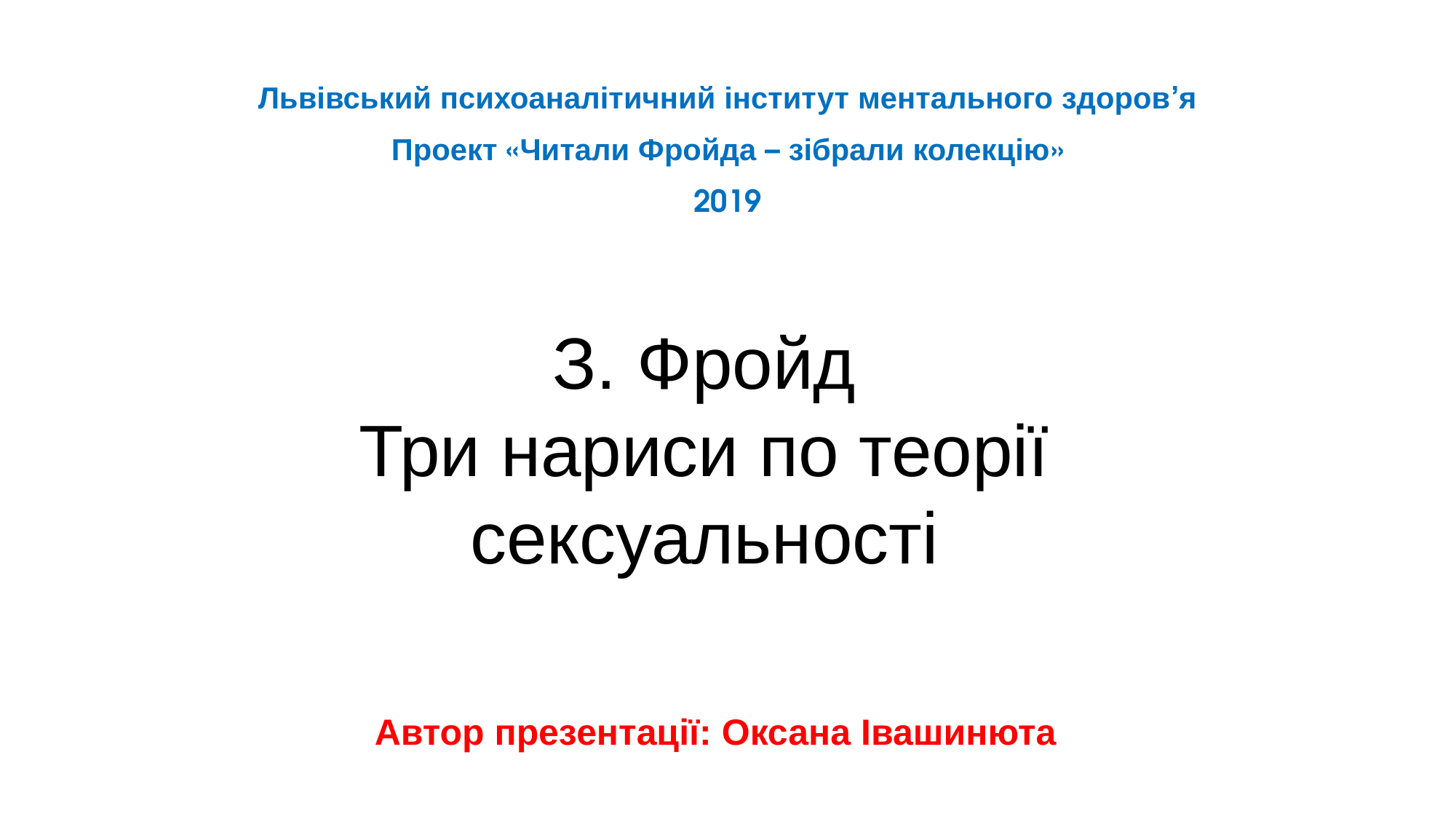

Львівський психоаналітичний інститут ментального здоров’я
Проект «Читали Фройда – зібрали колекцію»
2019

# З. Фройд Три нариси по теорії сексуальності
Автор презентації: Оксана Івашинюта